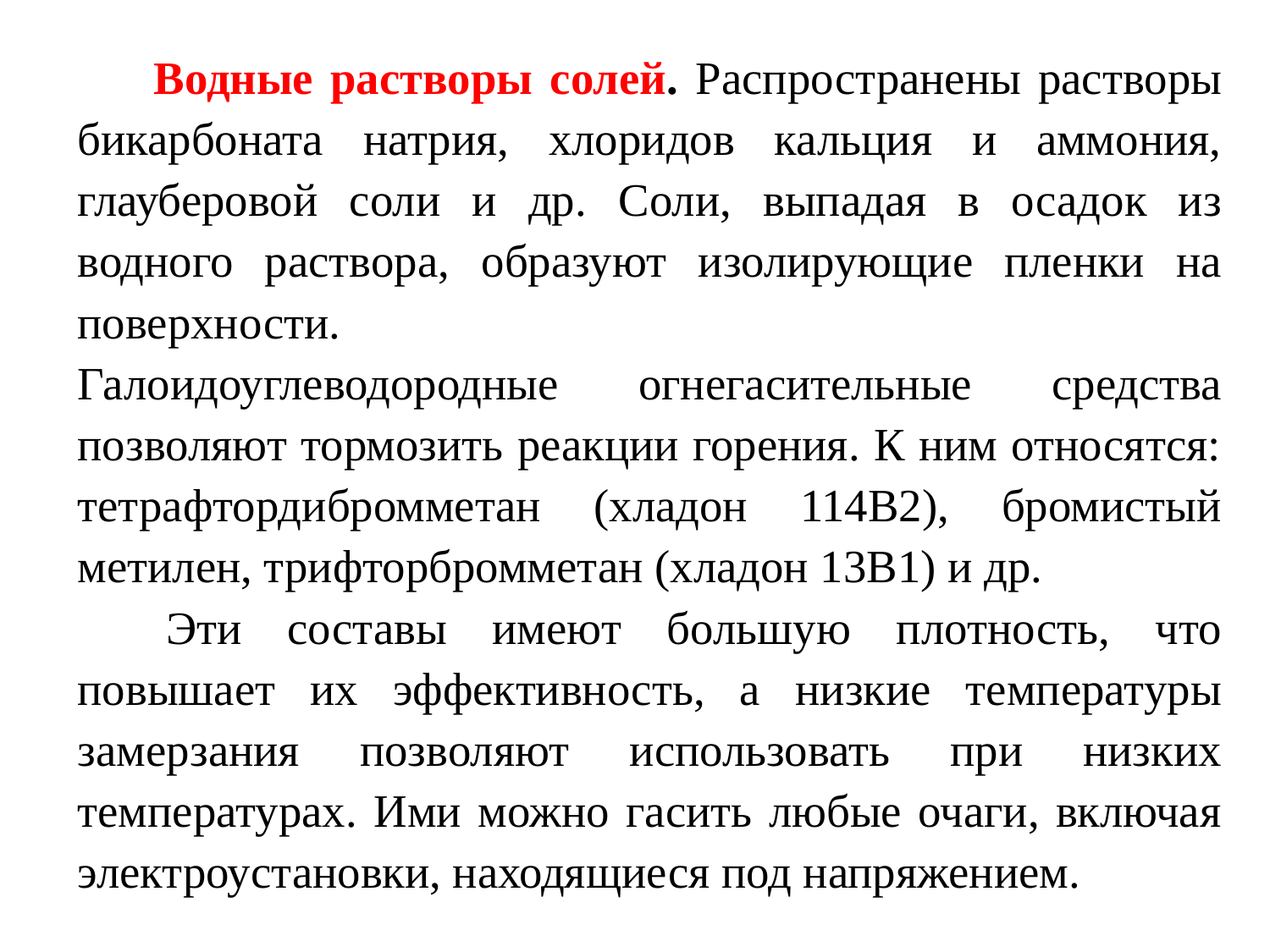

Водные растворы солей. Распространены растворы бикарбоната натрия, хлоридов кальция и аммония, глауберовой соли и др. Соли, выпадая в осадок из водного раствора, образуют изолирующие пленки на поверхности.
Галоидоуглеводородные огнегасительные средства позволяют тормозить реакции горения. К ним относятся: тетрафтордибромметан (хладон 114В2), бромистый метилен, трифторбромметан (хладон 13В1) и др.
Эти составы имеют большую плотность, что повышает их эффективность, а низкие температуры замерзания позволяют использовать при низких температурах. Ими можно гасить любые очаги, включая электроустановки, находящиеся под напряжением.